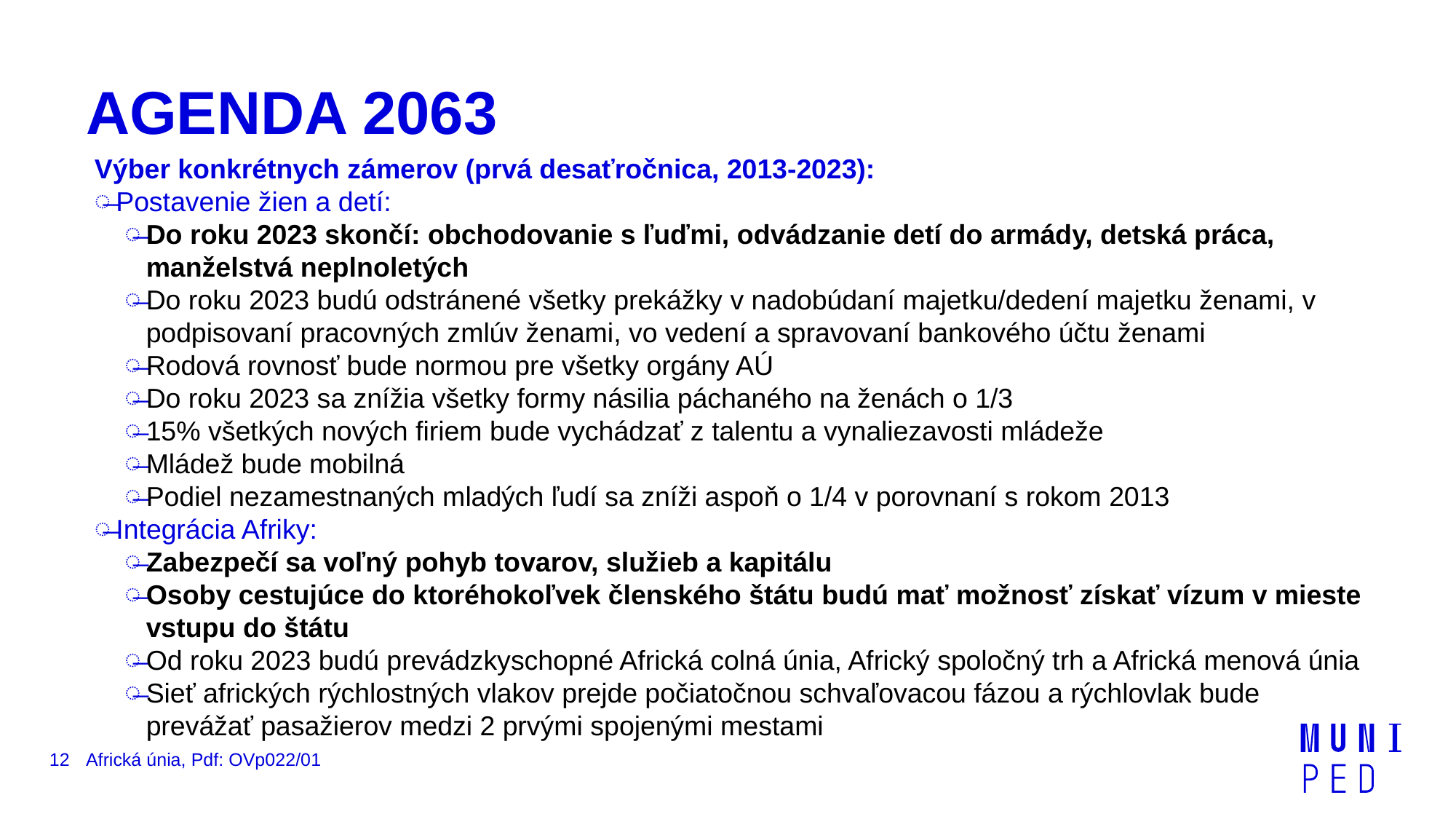

# AGENDA 2063
Výber konkrétnych zámerov (prvá desaťročnica, 2013-2023):
Postavenie žien a detí:
Do roku 2023 skončí: obchodovanie s ľuďmi, odvádzanie detí do armády, detská práca, manželstvá neplnoletých
Do roku 2023 budú odstránené všetky prekážky v nadobúdaní majetku/dedení majetku ženami, v podpisovaní pracovných zmlúv ženami, vo vedení a spravovaní bankového účtu ženami
Rodová rovnosť bude normou pre všetky orgány AÚ
Do roku 2023 sa znížia všetky formy násilia páchaného na ženách o 1/3
15% všetkých nových firiem bude vychádzať z talentu a vynaliezavosti mládeže
Mládež bude mobilná
Podiel nezamestnaných mladých ľudí sa zníži aspoň o 1/4 v porovnaní s rokom 2013
Integrácia Afriky:
Zabezpečí sa voľný pohyb tovarov, služieb a kapitálu
Osoby cestujúce do ktoréhokoľvek členského štátu budú mať možnosť získať vízum v mieste vstupu do štátu
Od roku 2023 budú prevádzkyschopné Africká colná únia, Africký spoločný trh a Africká menová únia
Sieť afrických rýchlostných vlakov prejde počiatočnou schvaľovacou fázou a rýchlovlak bude prevážať pasažierov medzi 2 prvými spojenými mestami
12
Africká únia, Pdf: OVp022/01